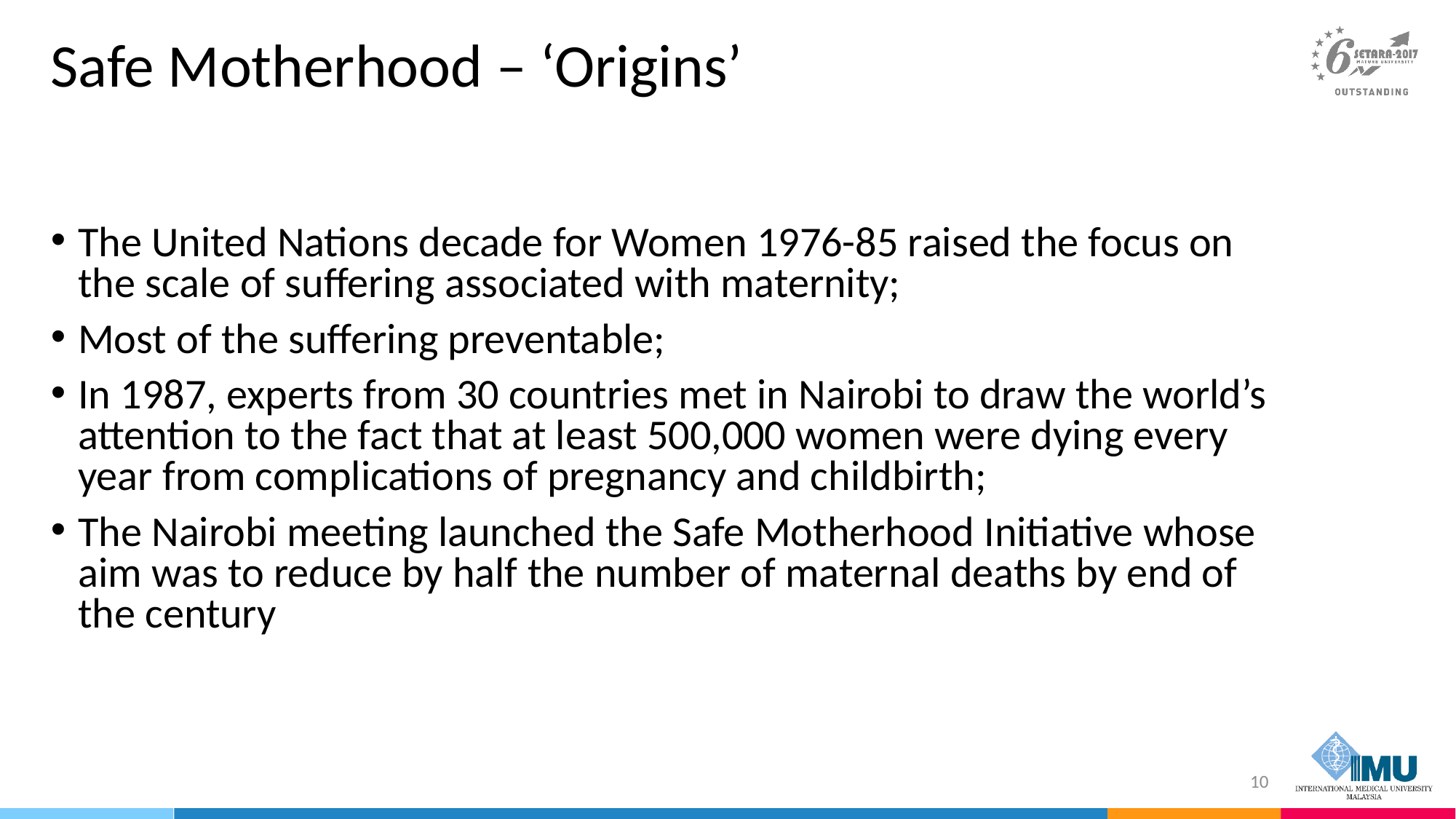

# Safe Motherhood – ‘Origins’
The United Nations decade for Women 1976-85 raised the focus on the scale of suffering associated with maternity;
Most of the suffering preventable;
In 1987, experts from 30 countries met in Nairobi to draw the world’s attention to the fact that at least 500,000 women were dying every year from complications of pregnancy and childbirth;
The Nairobi meeting launched the Safe Motherhood Initiative whose aim was to reduce by half the number of maternal deaths by end of the century
10